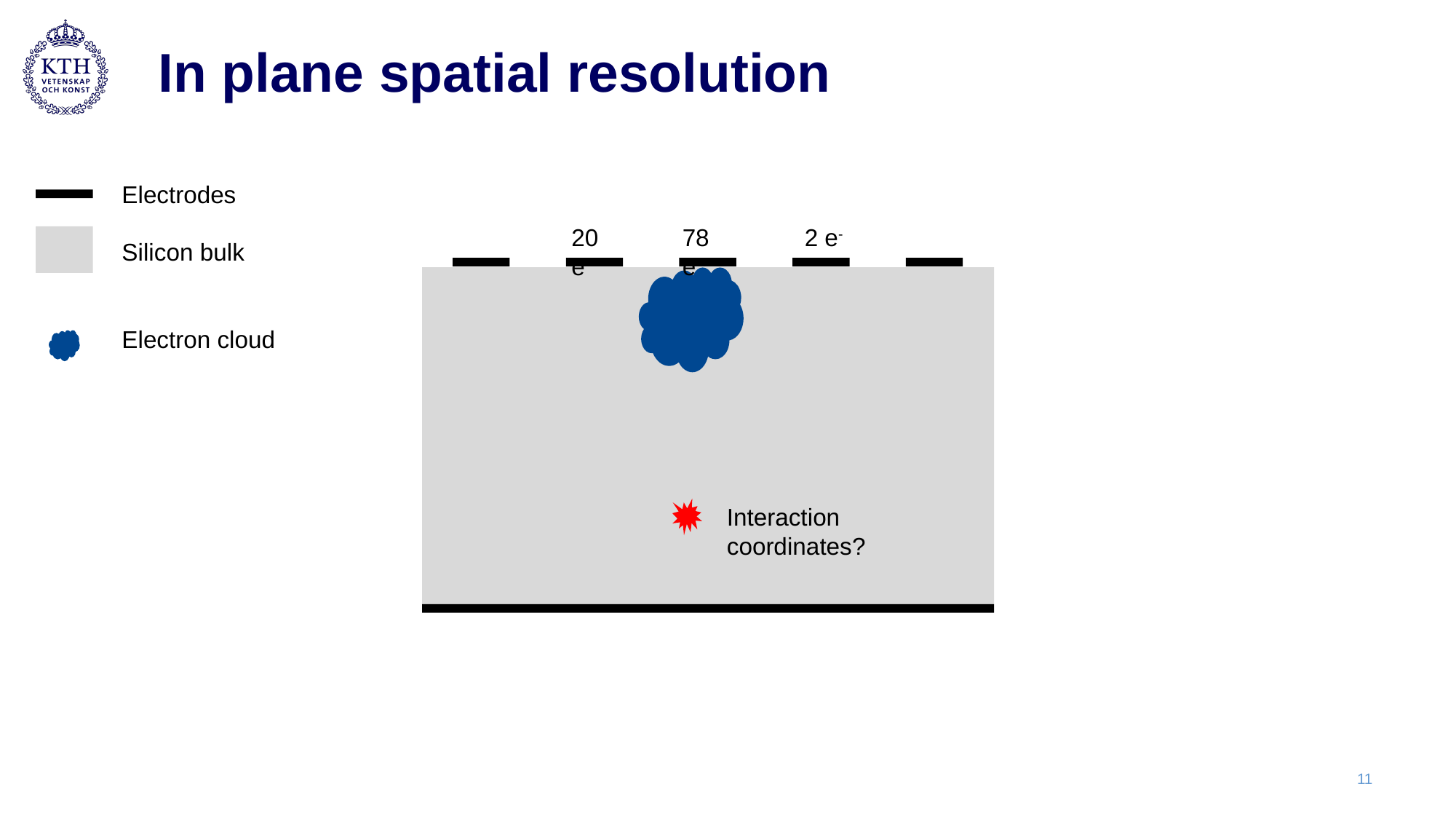

In plane spatial resolution
Electrodes

Silicon bulk

Electron cloud

20 e-
78 e-
2 e-

Interaction coordinates?

11